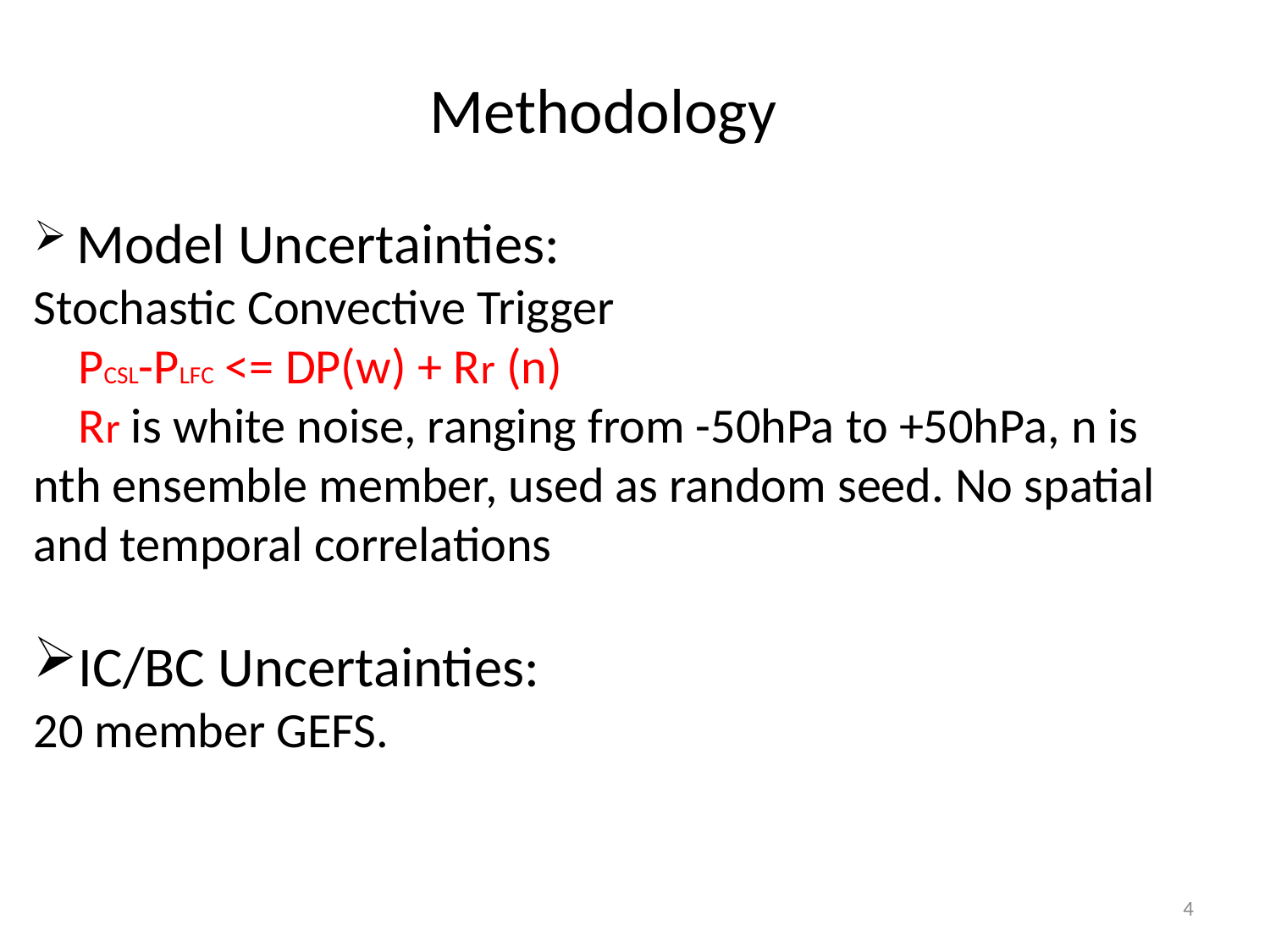

Methodology
 Model Uncertainties:
Stochastic Convective Trigger
    PCSL-PLFC <= DP(w) + Rr (n)
    Rr is white noise, ranging from -50hPa to +50hPa, n is nth ensemble member, used as random seed. No spatial and temporal correlations

IC/BC Uncertainties:
20 member GEFS.

4